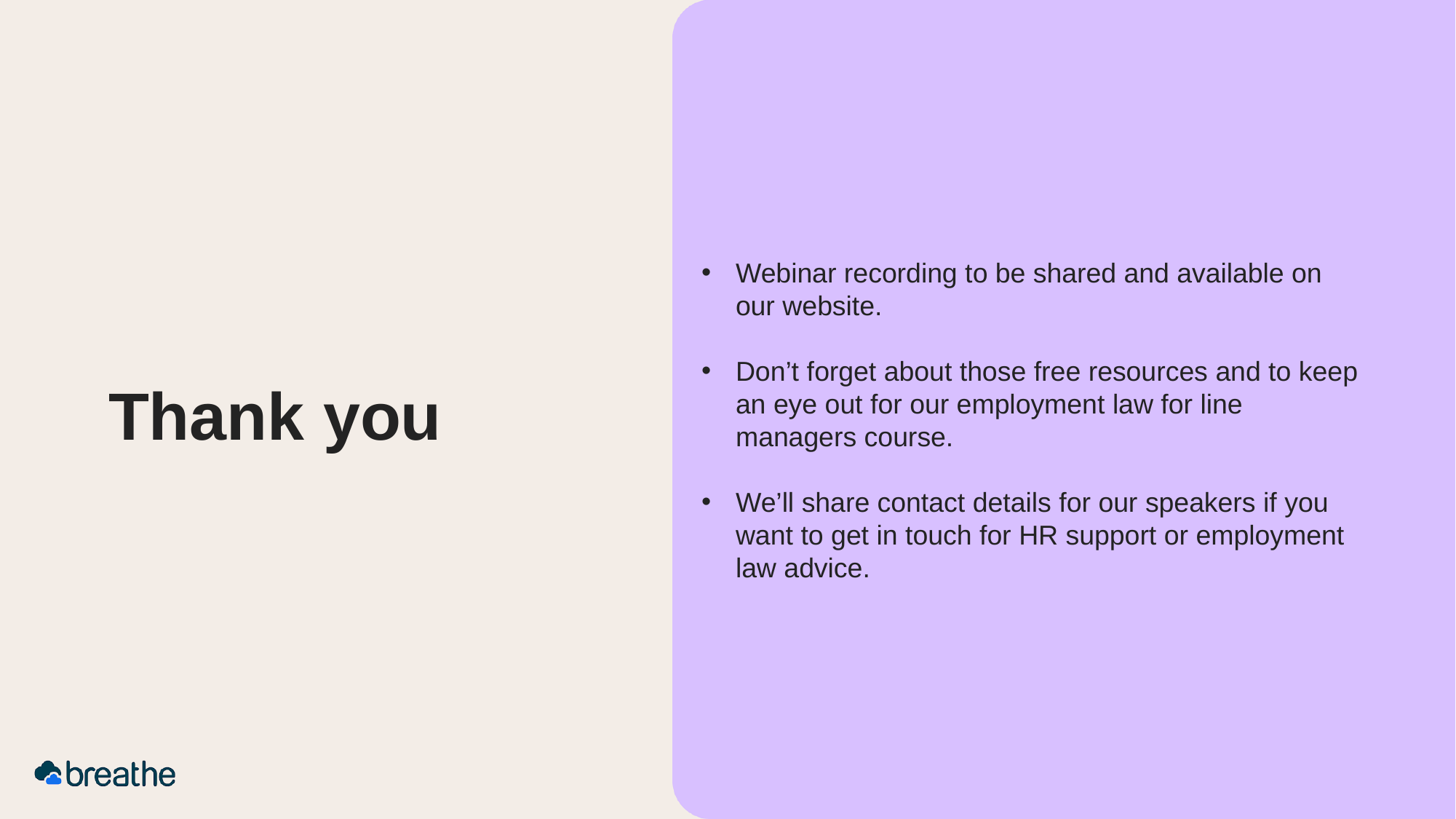

Webinar recording to be shared and available on our website.
Don’t forget about those free resources and to keep an eye out for our employment law for line managers course.
We’ll share contact details for our speakers if you want to get in touch for HR support or employment law advice.

# Thank you